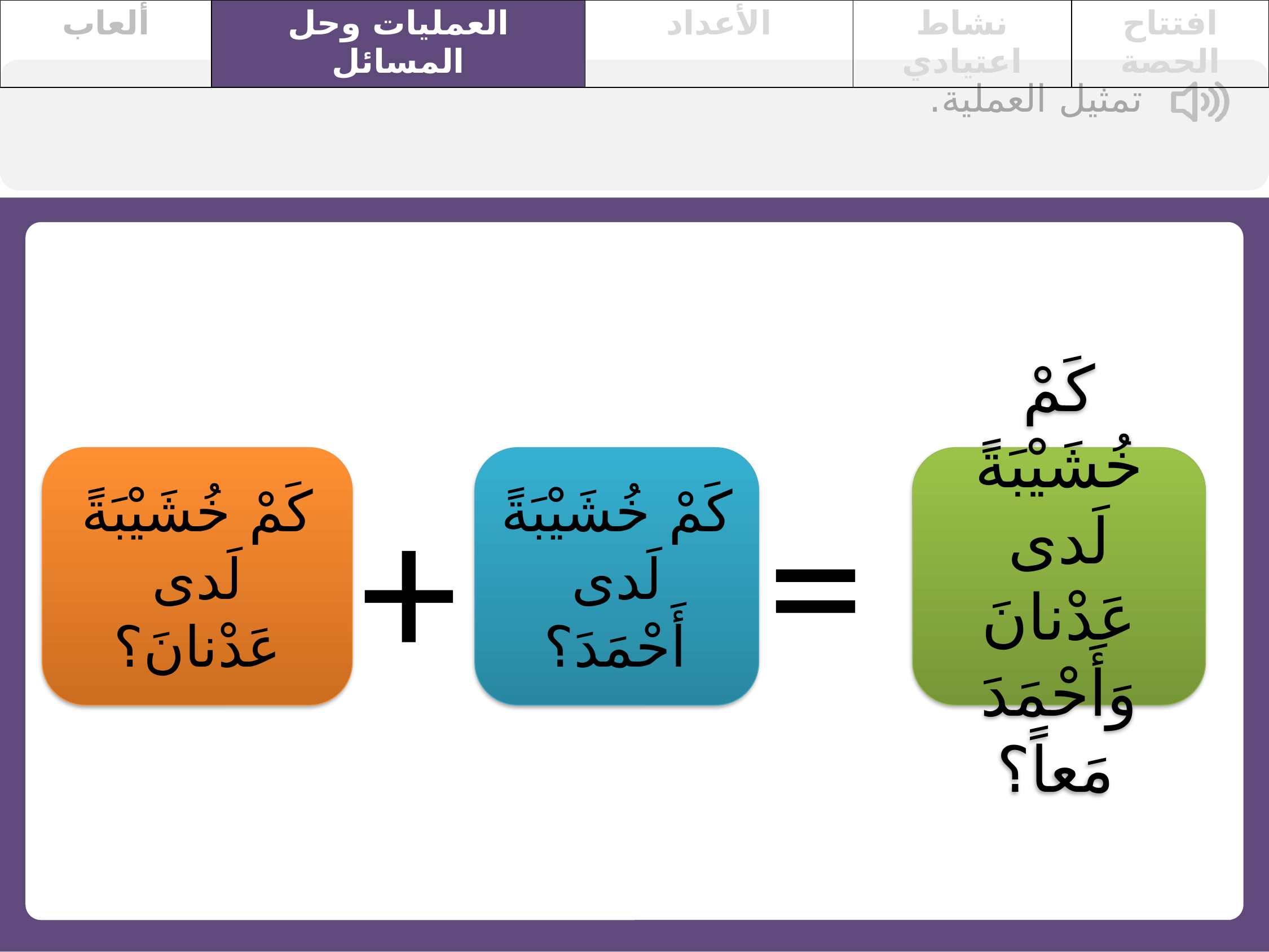

| ألعاب | العمليات وحل المسائل | الأعداد | نشاط اعتيادي | افتتاح الحصة |
| --- | --- | --- | --- | --- |

تمثيل العملية.

كَمْ خُشَيْبَةً لَدى عَدْنانَ؟
كَمْ خُشَيْبَةً لَدى أَحْمَدَ؟
كَمْ خُشَيْبَةً لَدى عَدْنانَ وَأَحْمَدَ مَعاً؟
=
+